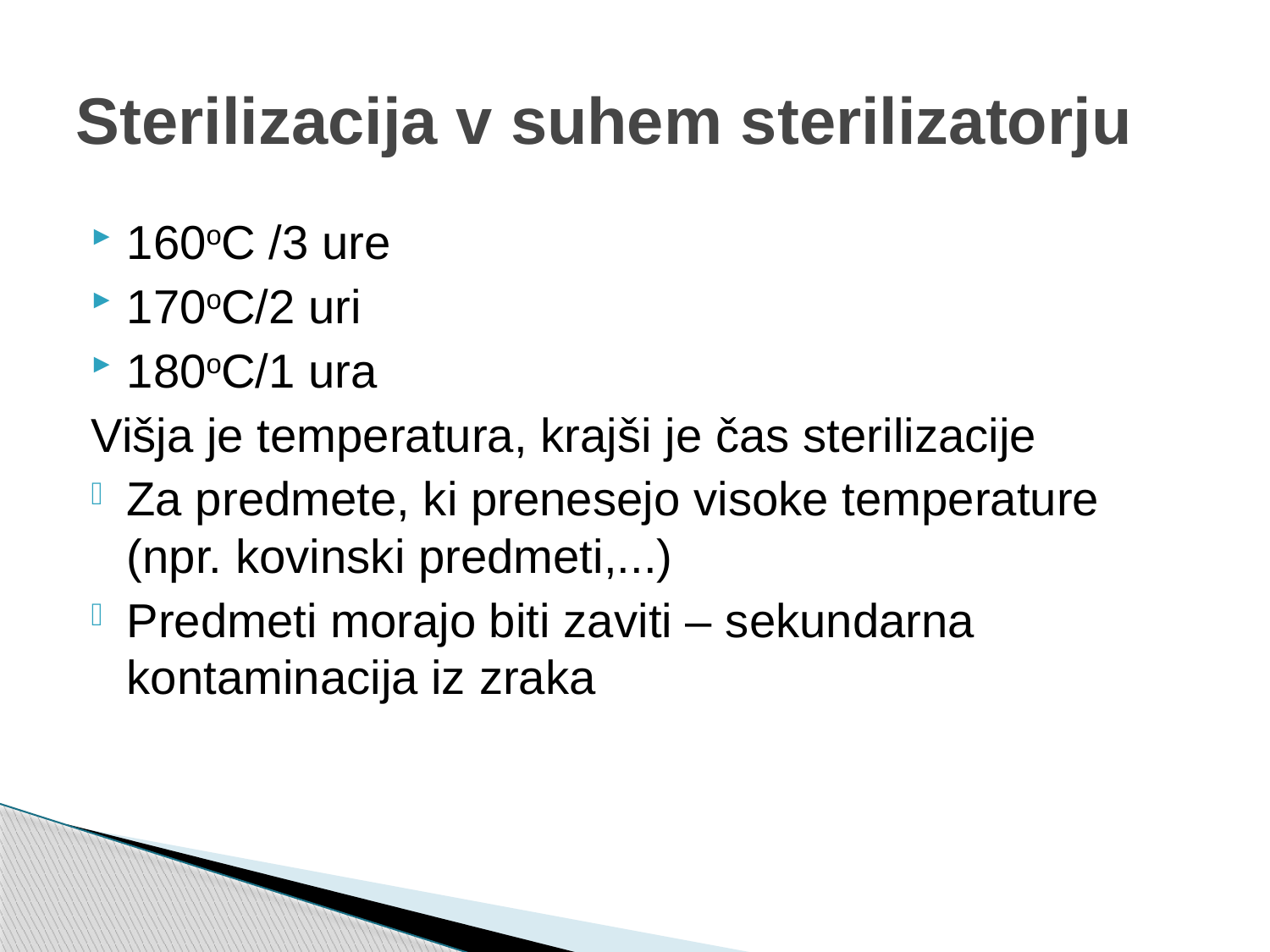

# Sterilizacija v suhem sterilizatorju
160oC /3 ure
170oC/2 uri
180oC/1 ura
Višja je temperatura, krajši je čas sterilizacije
Za predmete, ki prenesejo visoke temperature (npr. kovinski predmeti,...)
Predmeti morajo biti zaviti – sekundarna kontaminacija iz zraka